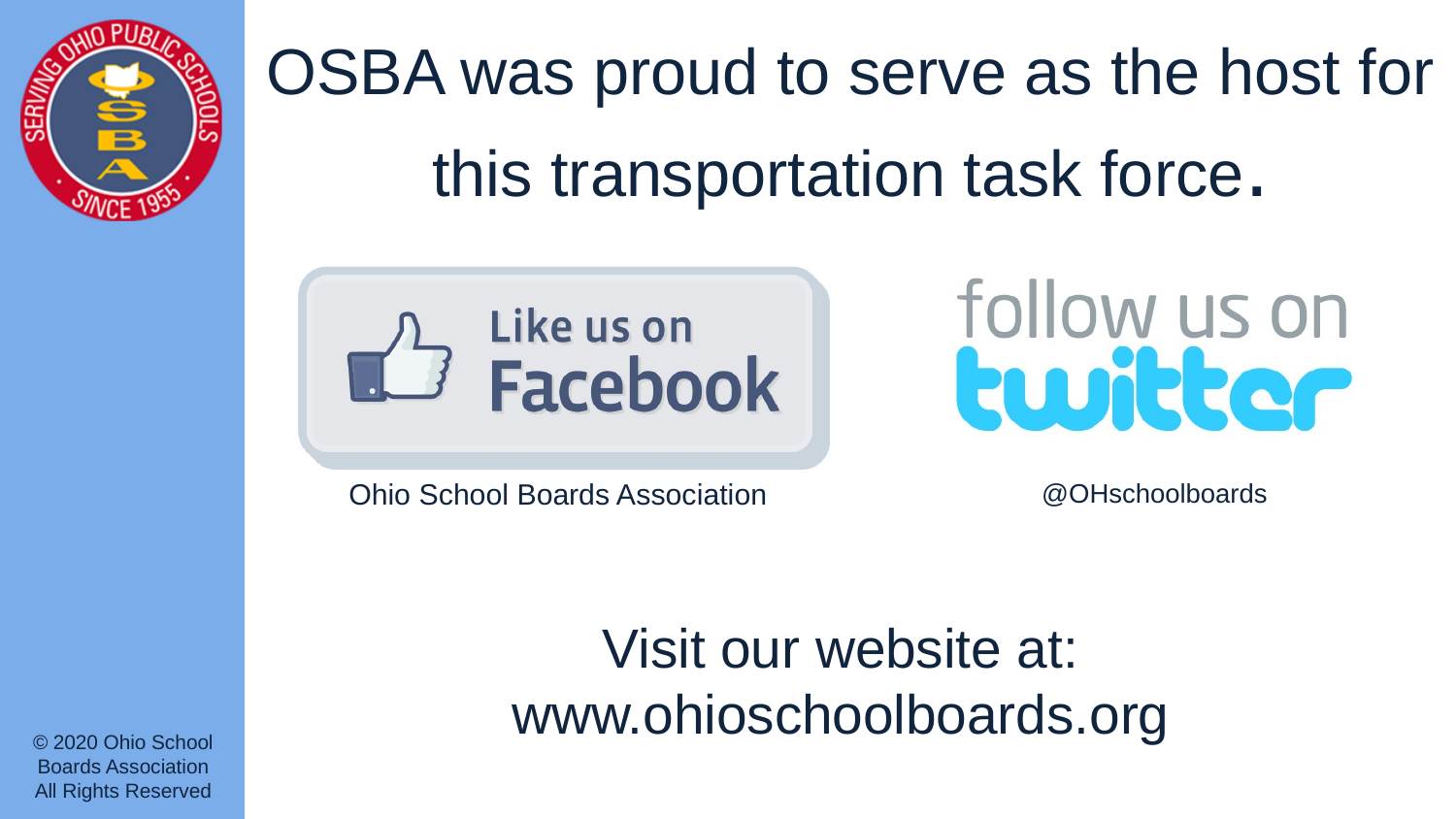

# OSBA was proud to serve as the host for this transportation task force.